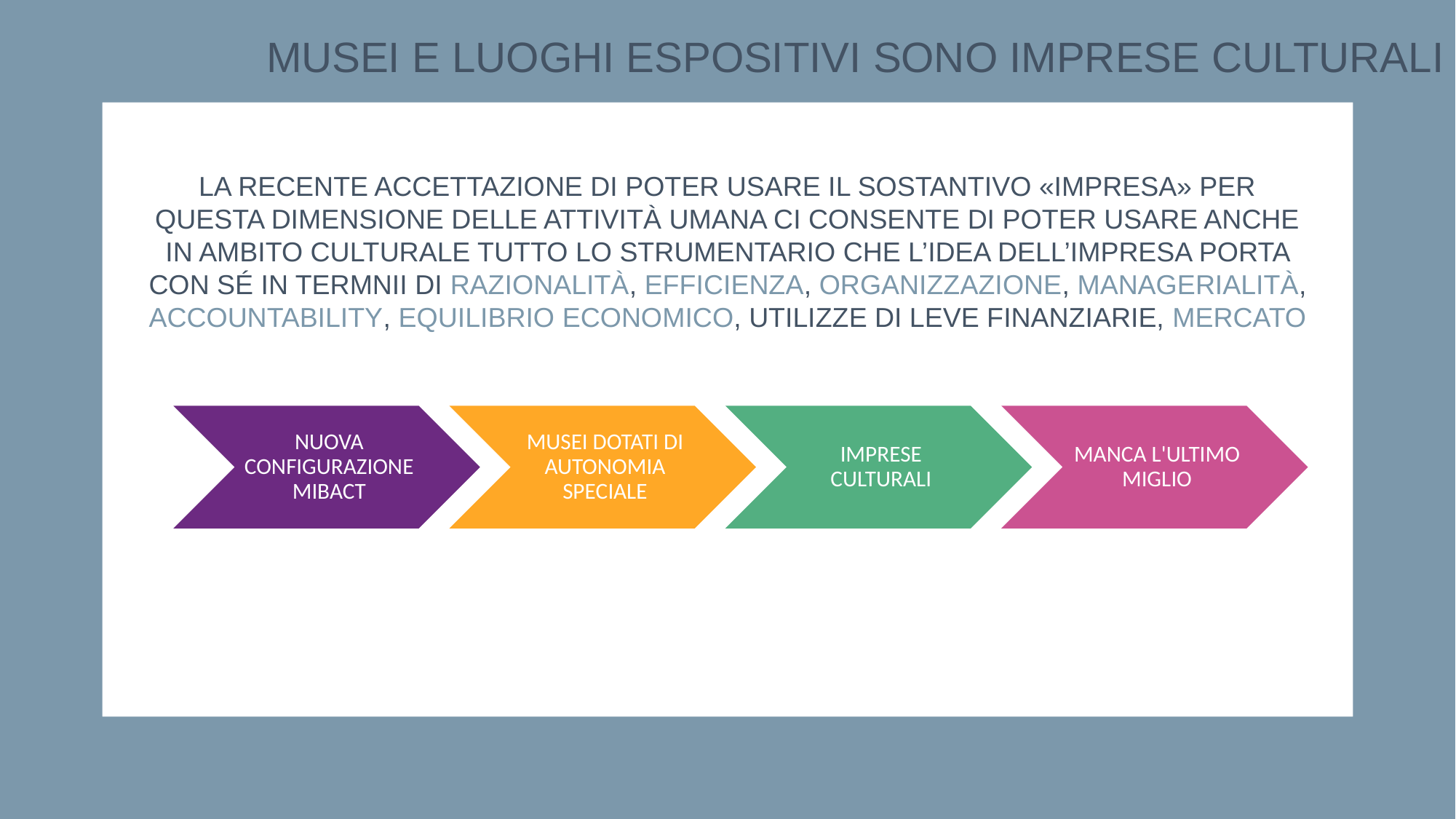

# MUSEI E LUOGHI ESPOSITIVI SONO IMPRESE CULTURALI
NUOVA CONFIGURAZIONE MIBACT
MUSEI DOTATI DI AUTONOMIA SPECIALE
IMPRESE CULTURALI
MANCA L'ULTIMO MIGLIO
LA RECENTE ACCETTAZIONE DI POTER USARE IL SOSTANTIVO «IMPRESA» PER QUESTA DIMENSIONE DELLE ATTIVITÀ UMANA CI CONSENTE DI POTER USARE ANCHE IN AMBITO CULTURALE TUTTO LO STRUMENTARIO CHE L’IDEA DELL’IMPRESA PORTA CON SÉ IN TERMNII DI RAZIONALITÀ, EFFICIENZA, ORGANIZZAZIONE, MANAGERIALITÀ, ACCOUNTABILITY, EQUILIBRIO ECONOMICO, UTILIZZE DI LEVE FINANZIARIE, MERCATO